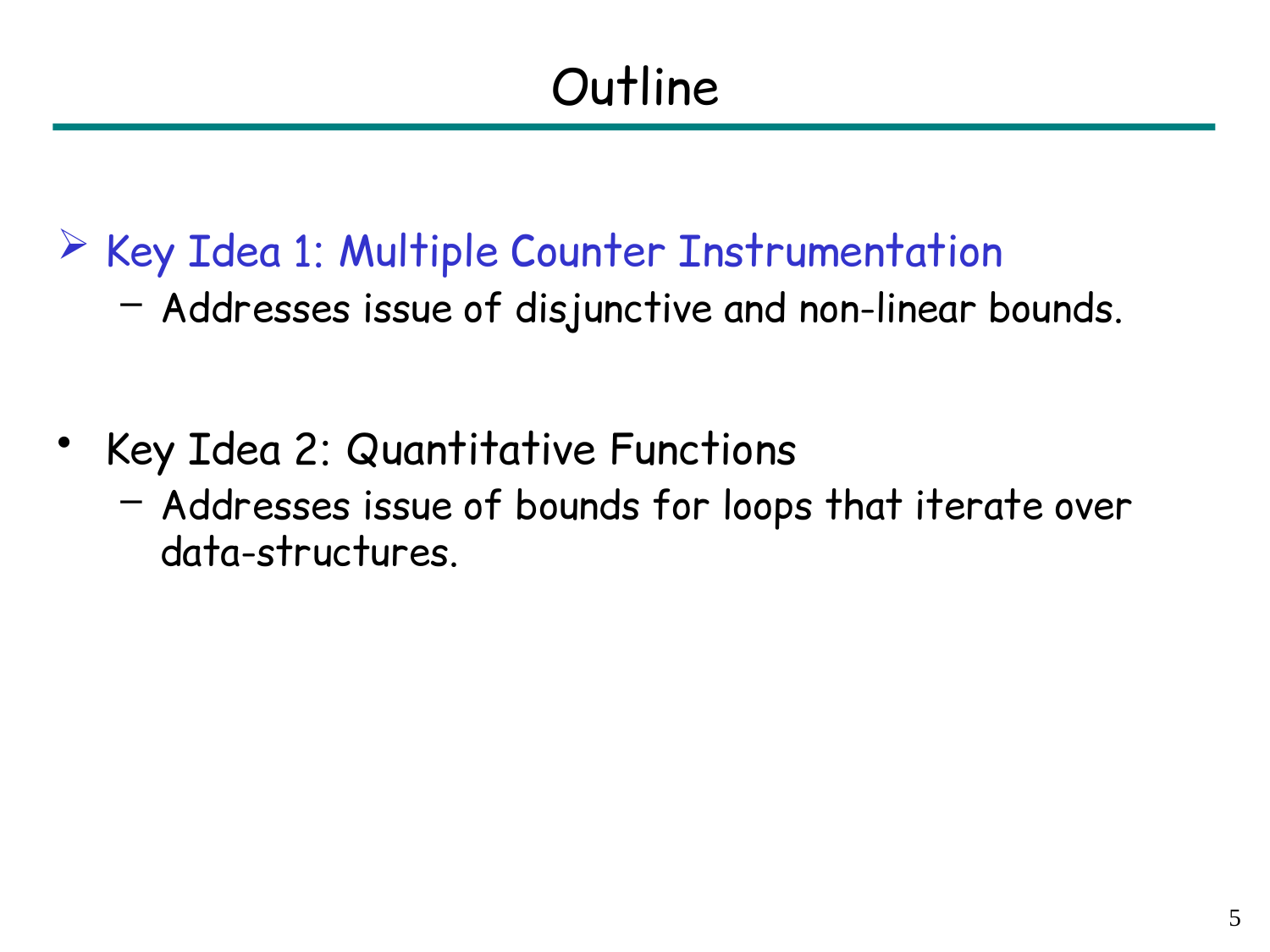

# Outline

Key Idea 1: Multiple Counter Instrumentation
Addresses issue of disjunctive and non-linear bounds.

Key Idea 2: Quantitative Functions
Addresses issue of bounds for loops that iterate over data-structures.
5